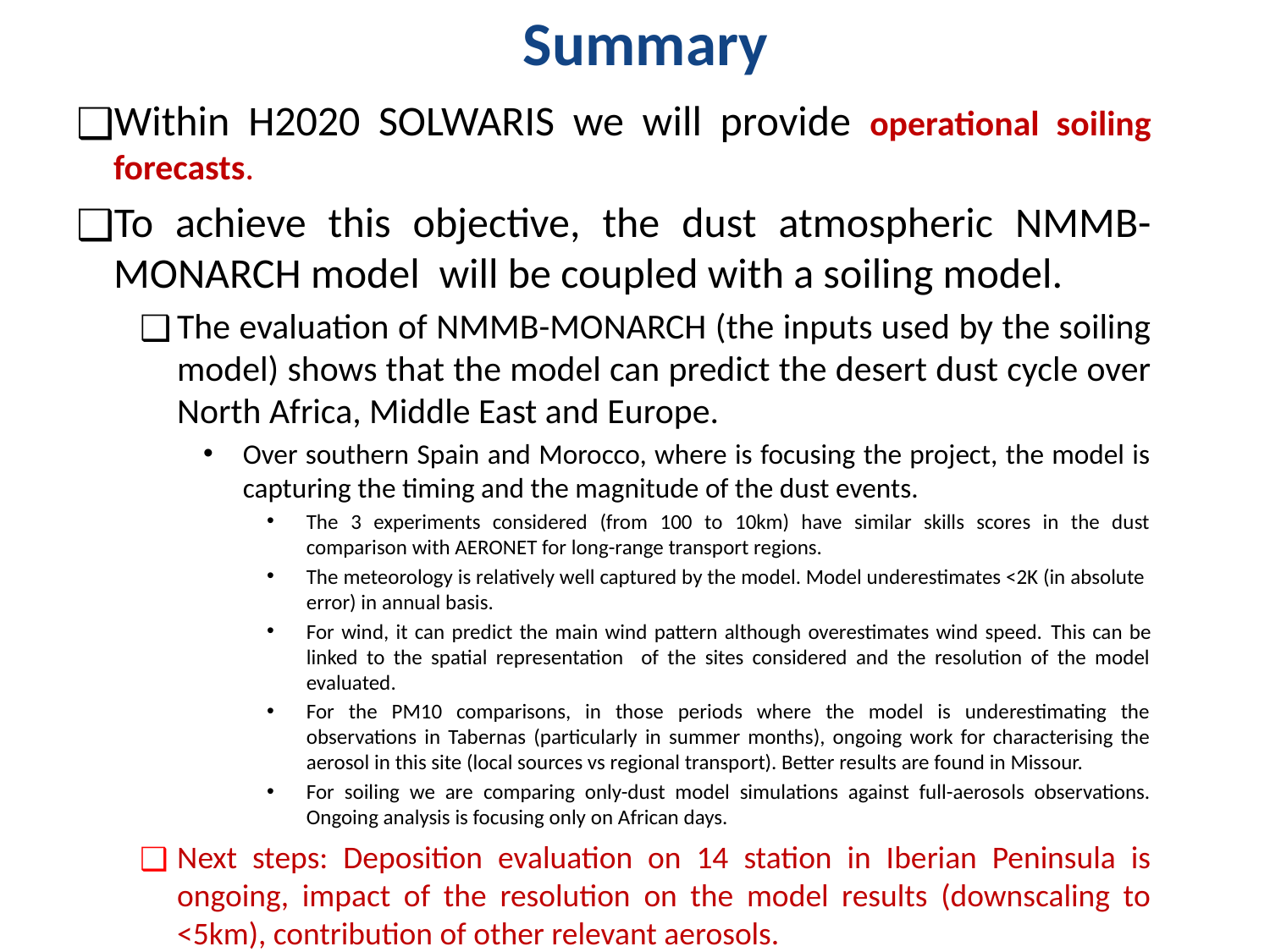

Summary
Within H2020 SOLWARIS we will provide operational soiling forecasts.
To achieve this objective, the dust atmospheric NMMB-MONARCH model  will be coupled with a soiling model.
The evaluation of NMMB-MONARCH (the inputs used by the soiling model) shows that the model can predict the desert dust cycle over North Africa, Middle East and Europe.
Over southern Spain and Morocco, where is focusing the project, the model is capturing the timing and the magnitude of the dust events.
The 3 experiments considered (from 100 to 10km) have similar skills scores in the dust comparison with AERONET for long-range transport regions.
The meteorology is relatively well captured by the model. Model underestimates <2K (in absolute  error) in annual basis.
For wind, it can predict the main wind pattern although overestimates wind speed. This can be linked to the spatial representation  of the sites considered and the resolution of the model evaluated.
For the PM10 comparisons, in those periods where the model is underestimating the observations in Tabernas (particularly in summer months), ongoing work for characterising the aerosol in this site (local sources vs regional transport). Better results are found in Missour.
For soiling we are comparing only-dust model simulations against full-aerosols observations. Ongoing analysis is focusing only on African days.
Next steps: Deposition evaluation on 14 station in Iberian Peninsula is ongoing, impact of the resolution on the model results (downscaling to <5km), contribution of other relevant aerosols.